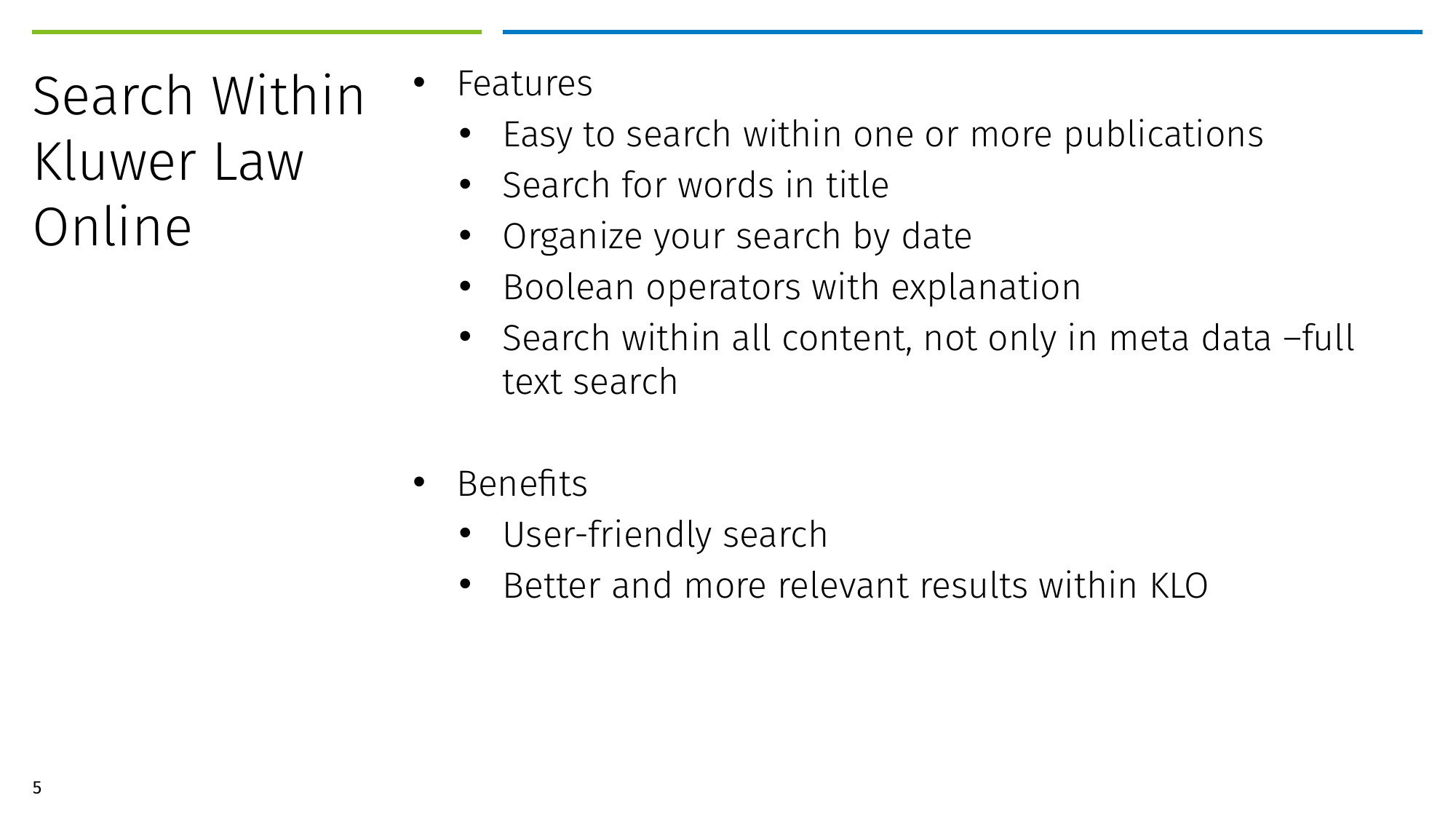

Features
Easy to search within one or more publications
Search for words in title
Organize your search by date
Boolean operators with explanation
Search within all content, not only in meta data –full text search

Benefits
User-friendly search
Better and more relevant results within KLO
# Search Within Kluwer Law Online
5
30 oktober 2024